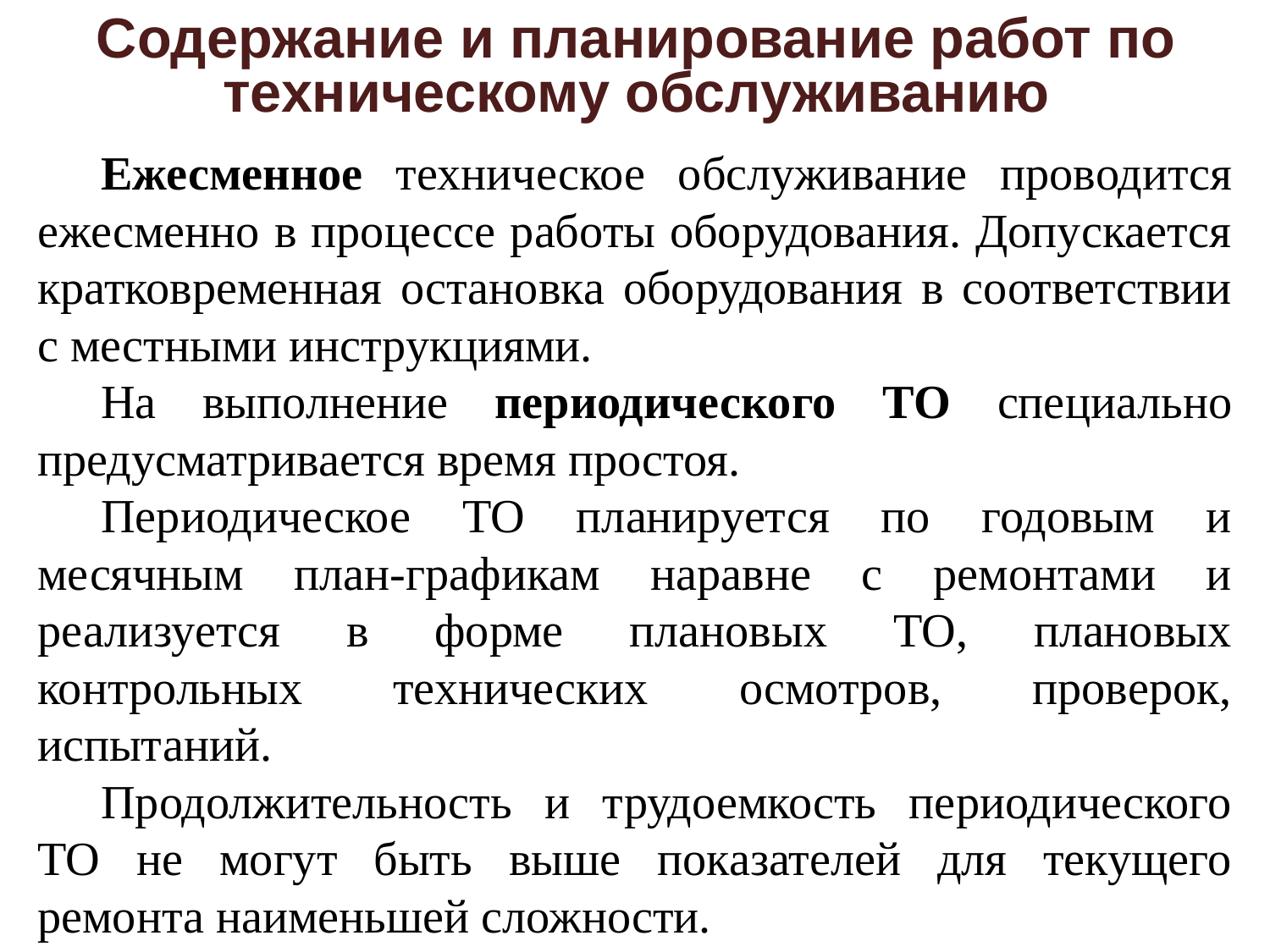

# Содержание и планирование работ по техническому обслуживанию
Ежесменное техническое обслуживание проводится ежесменно в процессе работы оборудования. Допускается кратковременная остановка оборудования в соответствии с местными инструкциями.
На выполнение периодического ТО специально предусматривается время простоя.
Периодическое ТО планируется по годовым и месячным план-графикам наравне с ремонтами и реализуется в форме плановых ТО, плановых контрольных технических осмотров, проверок, испытаний.
Продолжительность и трудоемкость периодического ТО не могут быть выше показателей для текущего ремонта наименьшей сложности.